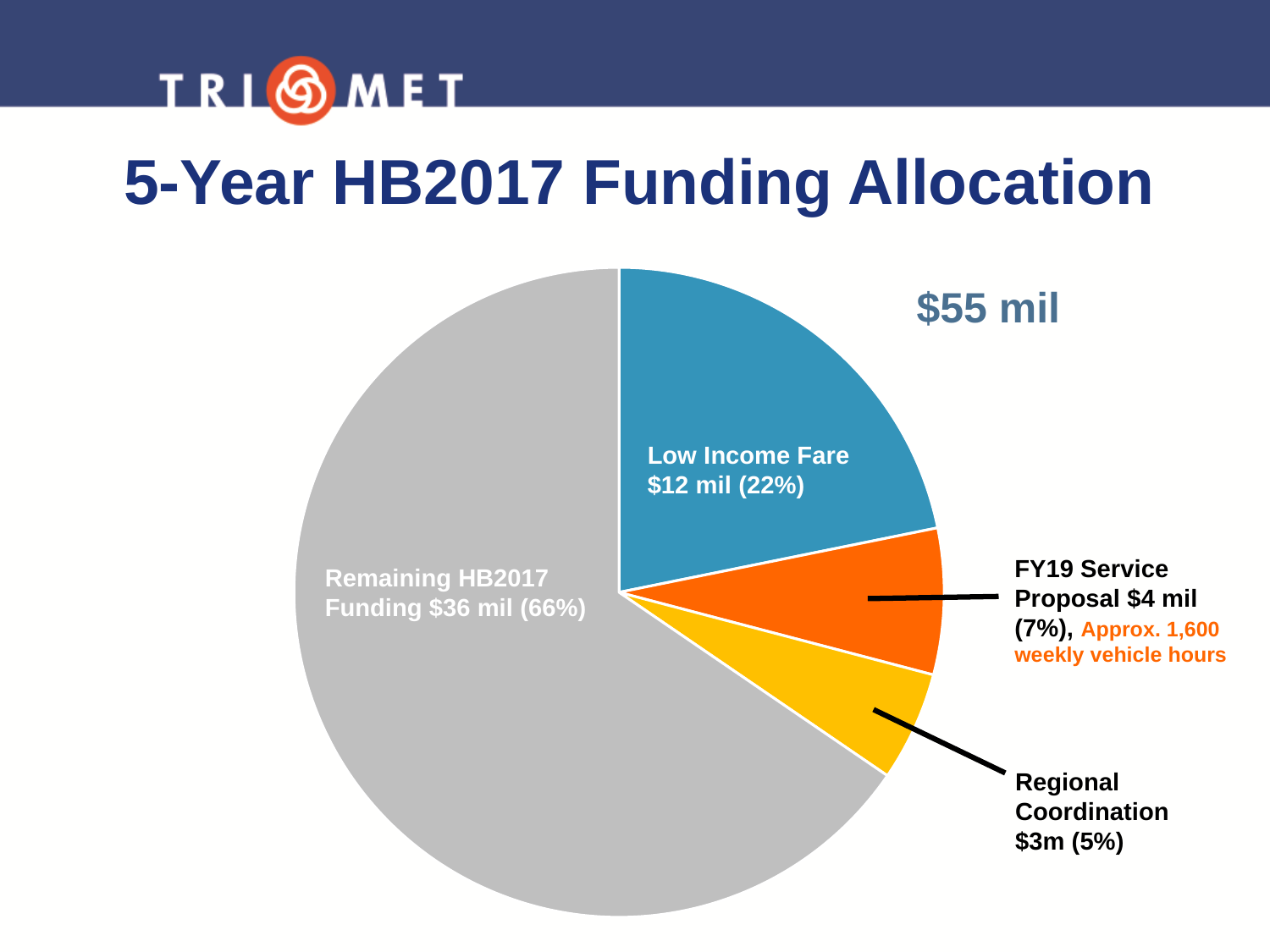

5-Year HB2017 Funding Allocation

### Chart

| Category |  |
|---|---|
| LIF | 12.0 |
| FY19 Service Proposal | 4.0 |
| Regional Coordination | 3.0 |
| Remaining HB2017 | 36.0 |
$55 mil
Low Income Fare
$12 mil (22%)
FY19 Service
Proposal $4 mil (7%), Approx. 1,600 weekly vehicle hours
Remaining HB2017 Funding $36 mil (66%)
Regional
Coordination
$3m (5%)